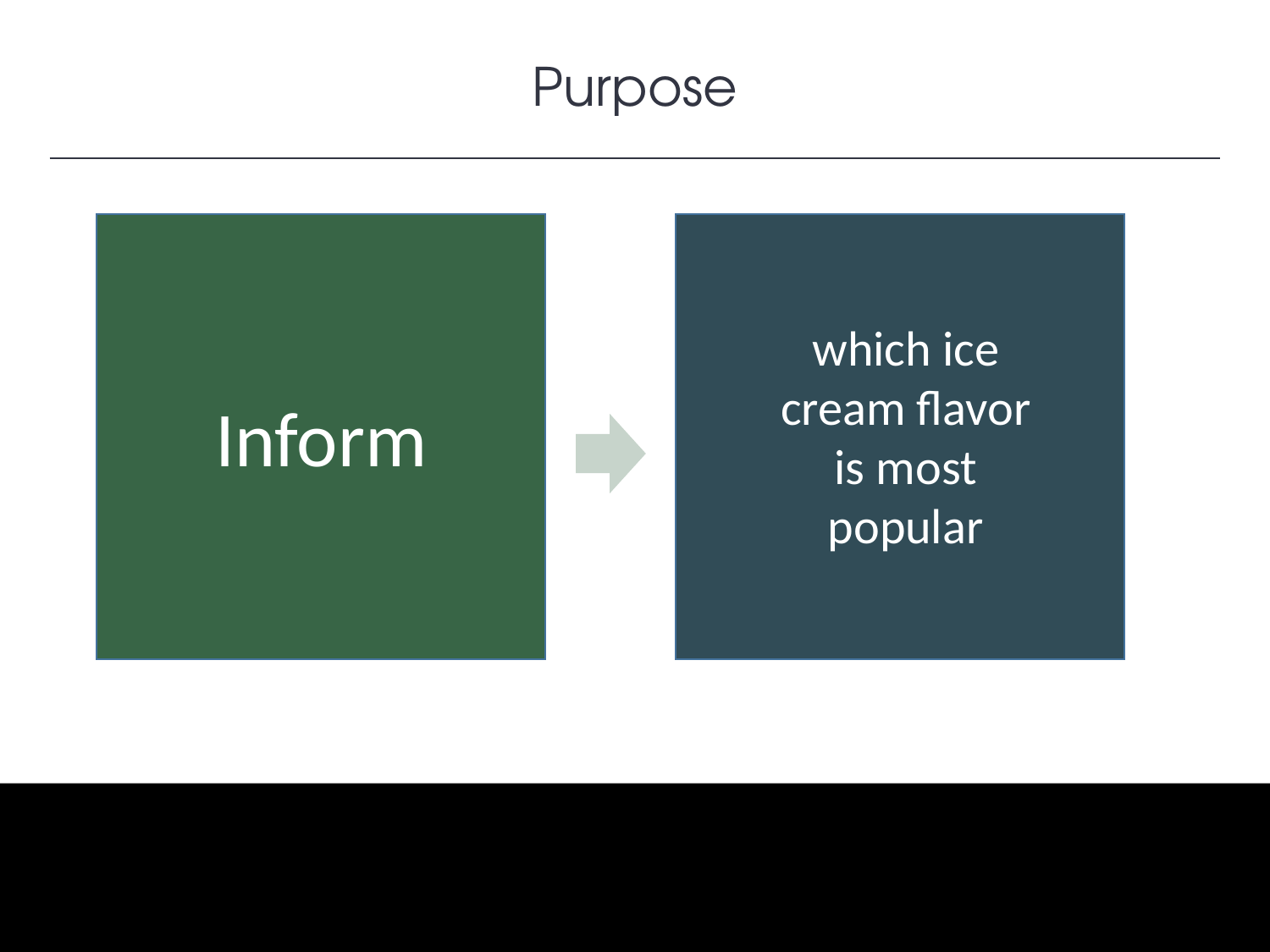

Purpose
HAWKES LEARNING

which ice cream flavor is most popular
Inform